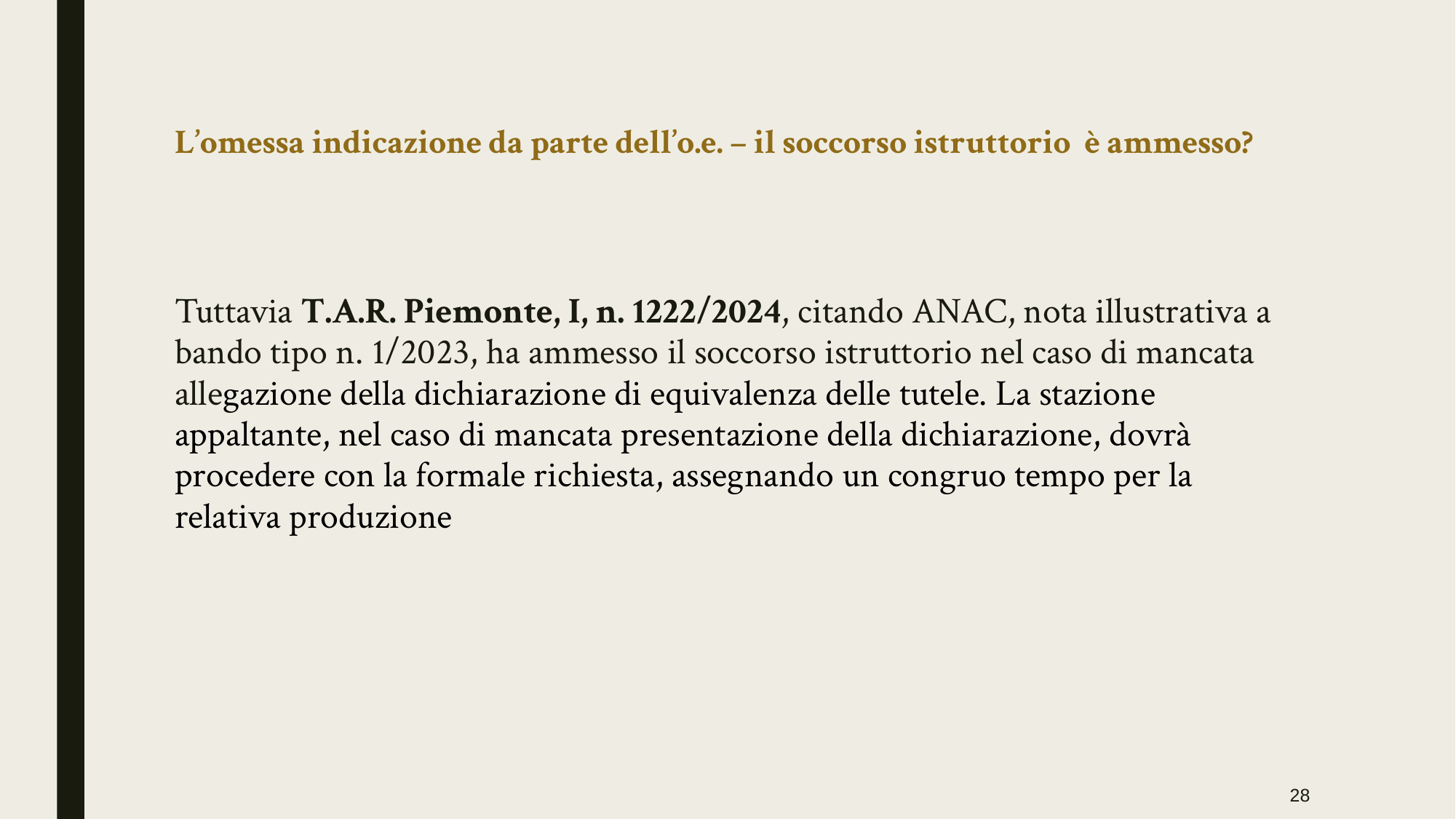

# L’omessa indicazione da parte dell’o.e. – il soccorso istruttorio  è ammesso?

Tuttavia T.A.R. Piemonte, I, n. 1222/2024, citando ANAC, nota illustrativa a bando tipo n. 1/2023, ha ammesso il soccorso istruttorio nel caso di mancata allegazione della dichiarazione di equivalenza delle tutele. La stazione appaltante, nel caso di mancata presentazione della dichiarazione, dovrà procedere con la formale richiesta, assegnando un congruo tempo per la relativa produzione

28